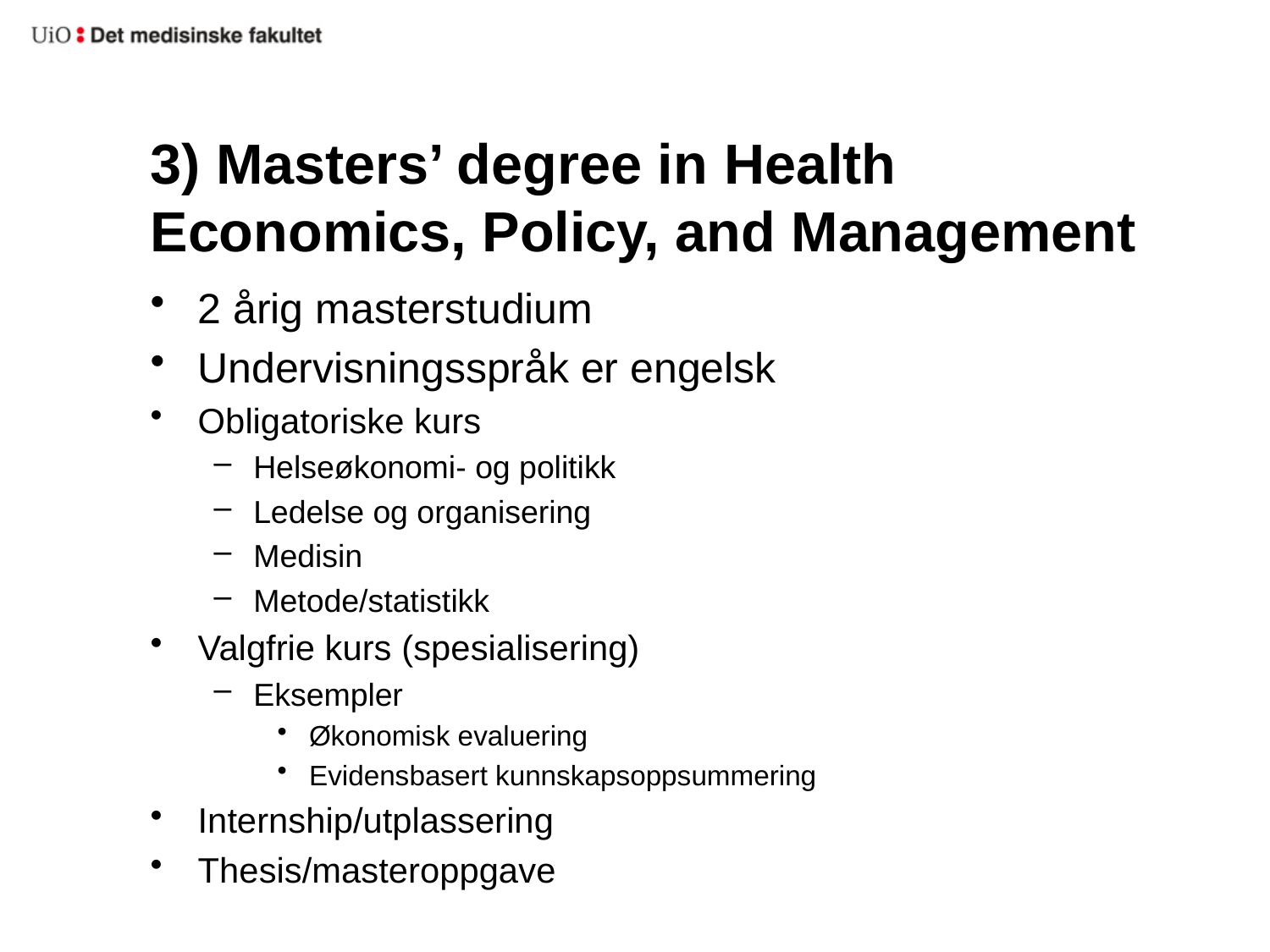

# 3) Masters’ degree in Health Economics, Policy, and Management
2 årig masterstudium
Undervisningsspråk er engelsk
Obligatoriske kurs
Helseøkonomi- og politikk
Ledelse og organisering
Medisin
Metode/statistikk
Valgfrie kurs (spesialisering)
Eksempler
Økonomisk evaluering
Evidensbasert kunnskapsoppsummering
Internship/utplassering
Thesis/masteroppgave